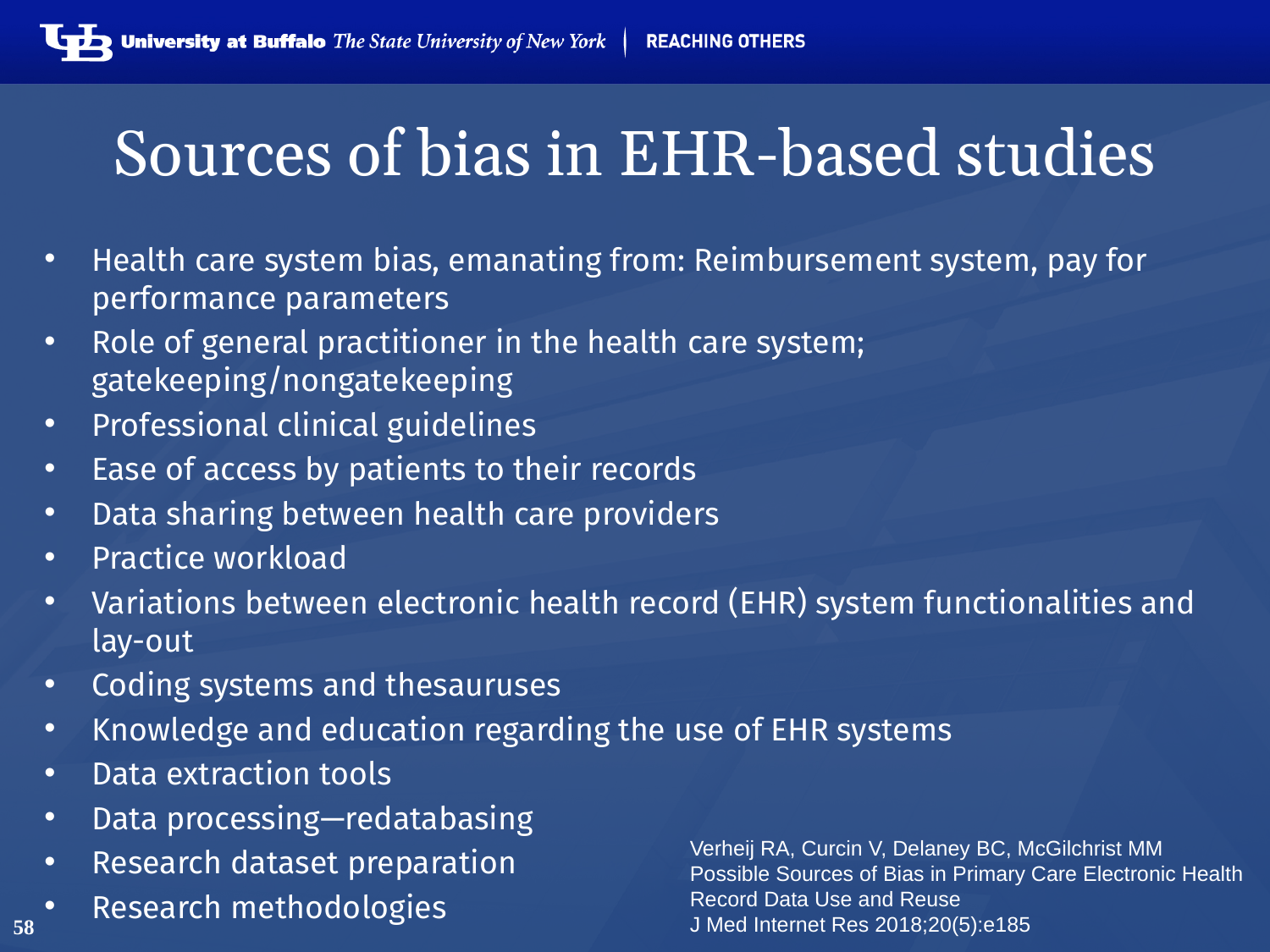

# Sources of bias in EHR-based studies
Health care system bias, emanating from: Reimbursement system, pay for performance parameters
‎Role of general practitioner in the health care system; gatekeeping/nongatekeeping
‎Professional clinical guidelines
‎Ease of access by patients to their records
‎Data sharing between health care providers
‎Practice workload
‎Variations between electronic health record (EHR) system functionalities and lay-out
‎Coding systems and thesauruses
‎Knowledge and education regarding the use of EHR systems
‎Data extraction tools
‎Data processing—redatabasing
‎Research dataset preparation
‎Research methodologies
Verheij RA, Curcin V, Delaney BC, McGilchrist MM
Possible Sources of Bias in Primary Care Electronic Health Record Data Use and Reuse
J Med Internet Res 2018;20(5):e185
58